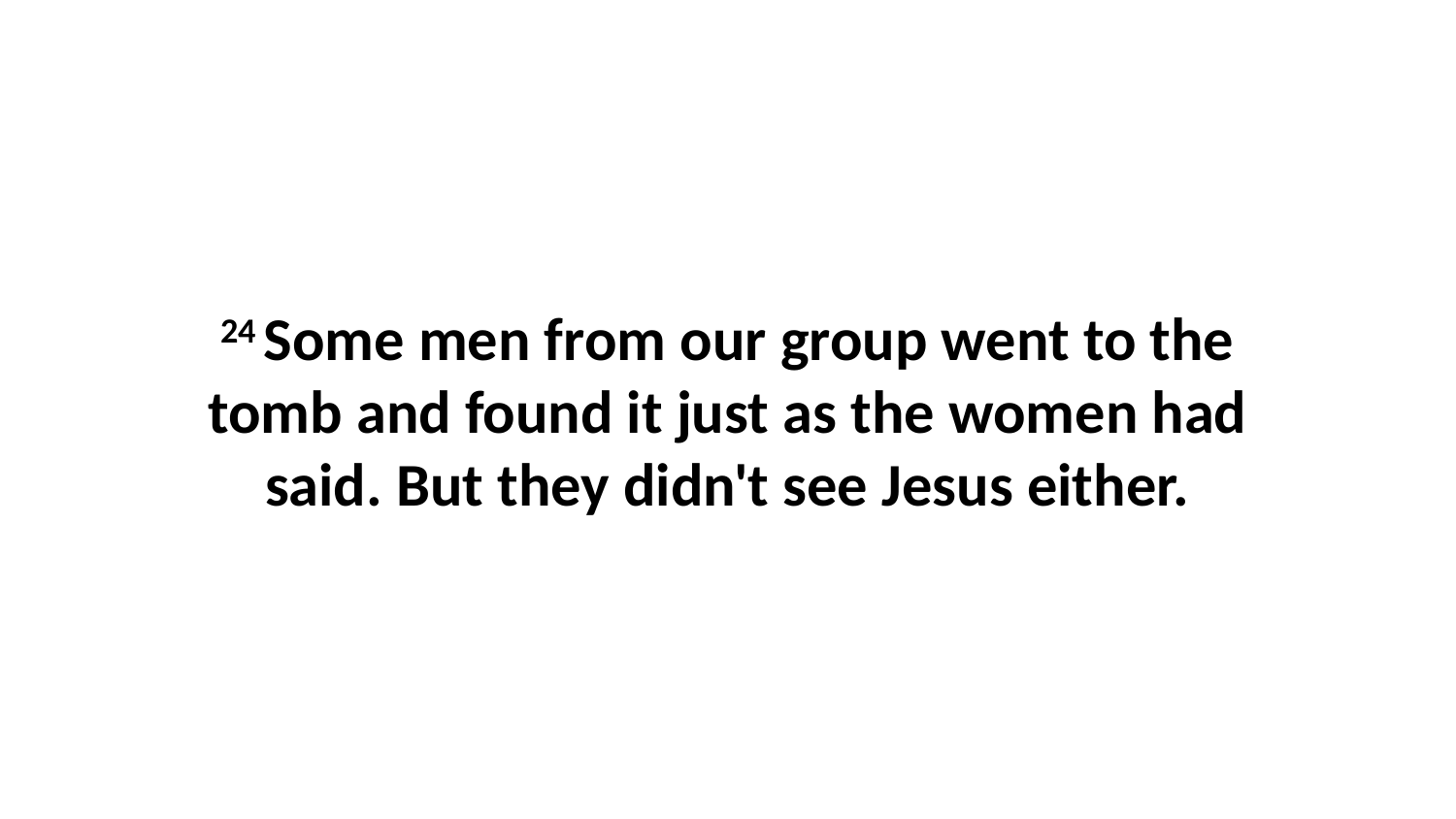

24 Some men from our group went to the tomb and found it just as the women had said. But they didn't see Jesus either.